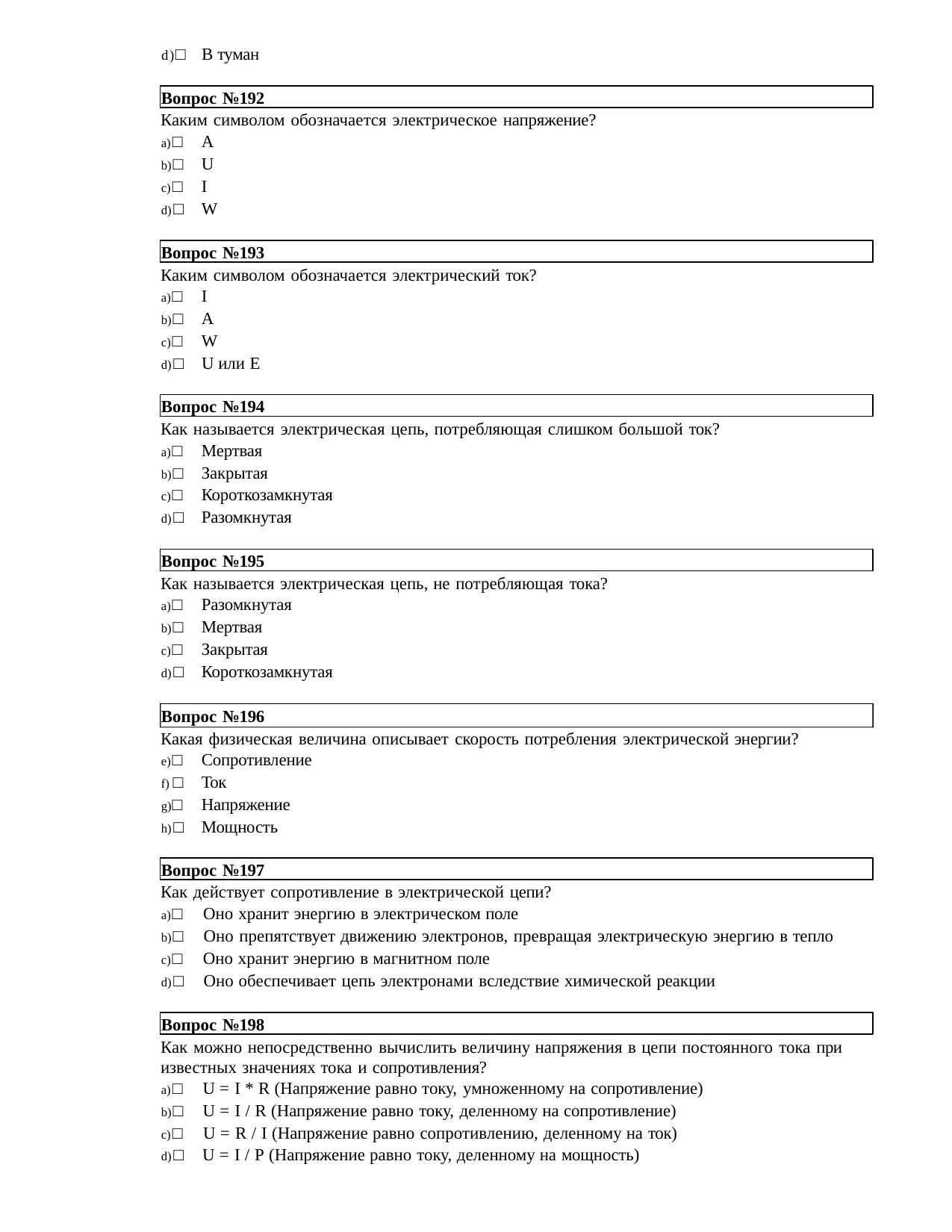

d)□  В туман
Вопрос №192
Каким символом обозначается электрическое напряжение?
□  А
□  U
□  I
□  W
Вопрос №193
Каким символом обозначается электрический ток?
□  I
□  А
□  W
□  U или Е
Вопрос №194
Как называется электрическая цепь, потребляющая слишком большой ток?
□  Мертвая
□  Закрытая
□  Короткозамкнутая
□  Разомкнутая
Вопрос №195
Как называется электрическая цепь, не потребляющая тока?
□  Разомкнутая
□  Мертвая
□  Закрытая
□  Короткозамкнутая

Вопрос №196
Какая физическая величина описывает скорость потребления электрической энергии?
□  Сопротивление
□  Ток
□  Напряжение
□  Мощность

Вопрос №197
Как действует сопротивление в электрической цепи?
□  Оно хранит энергию в электрическом поле
□  Оно препятствует движению электронов, превращая электрическую энергию в тепло
□  Оно хранит энергию в магнитном поле
□  Оно обеспечивает цепь электронами вследствие химической реакции
Вопрос №198
Как можно непосредственно вычислить величину напряжения в цепи постоянного тока при известных значениях тока и сопротивления?
□  U = I * R (Напряжение равно току, умноженному на сопротивление)
□  U = I / R (Напряжение равно току, деленному на сопротивление)
□  U = R / I (Напряжение равно сопротивлению, деленному на ток)
□  U = I / P (Напряжение равно току, деленному на мощность)